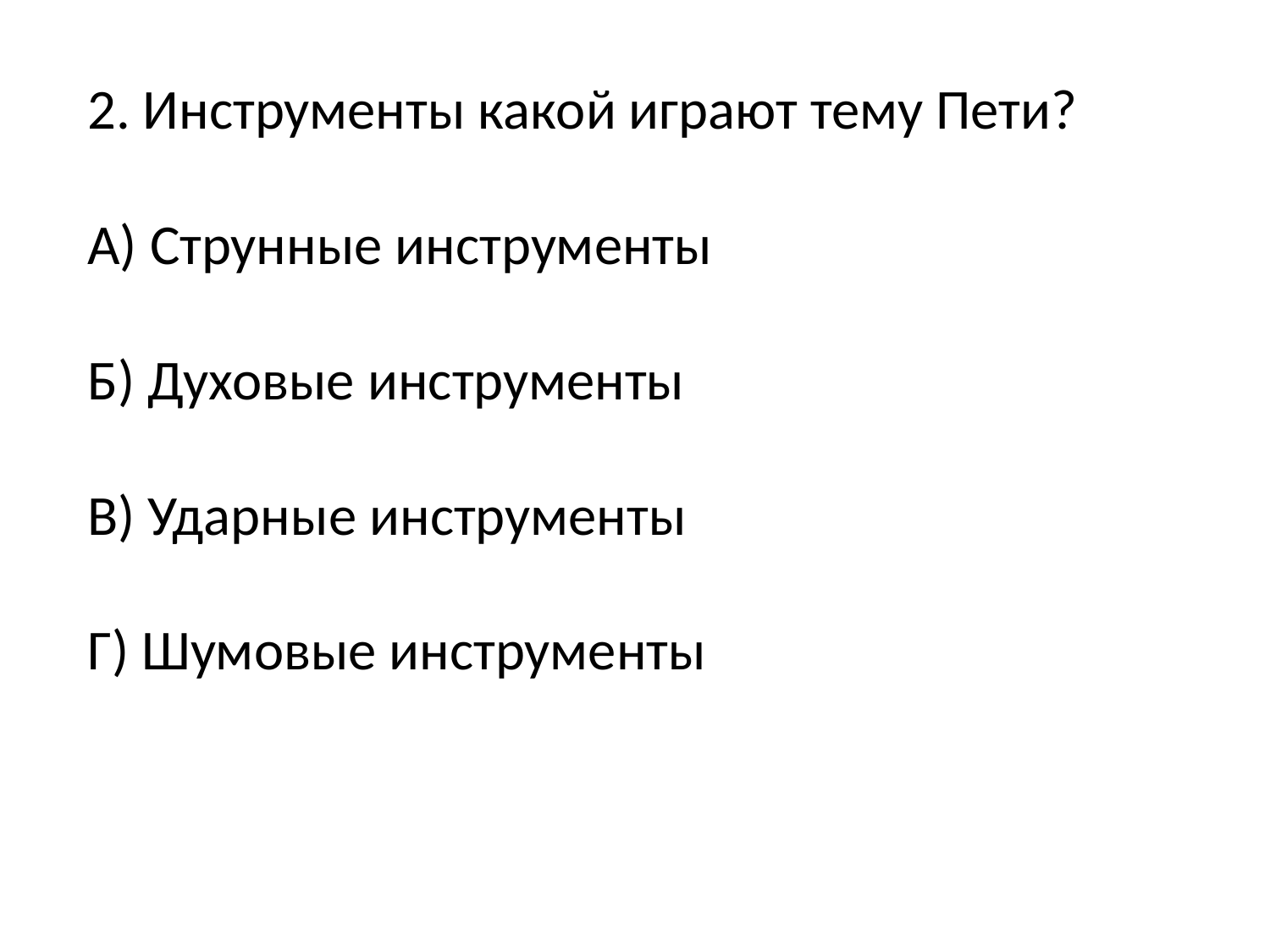

2. Инструменты какой играют тему Пети?

А) Струнные инструменты

Б) Духовые инструменты

В) Ударные инструменты

Г) Шумовые инструменты